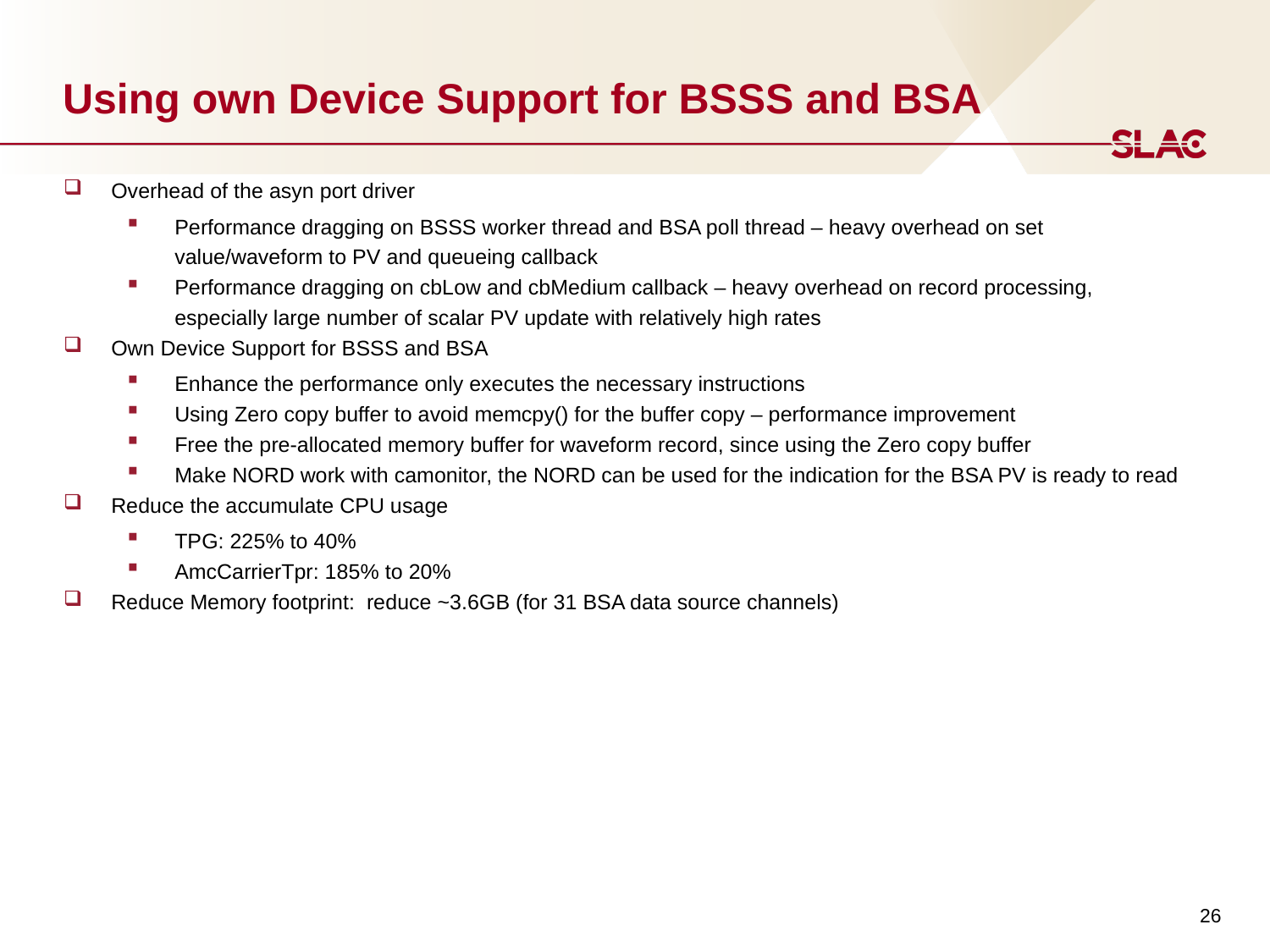

# Using own Device Support for BSSS and BSA
Overhead of the asyn port driver
Performance dragging on BSSS worker thread and BSA poll thread – heavy overhead on set value/waveform to PV and queueing callback
Performance dragging on cbLow and cbMedium callback – heavy overhead on record processing, especially large number of scalar PV update with relatively high rates
Own Device Support for BSSS and BSA
Enhance the performance only executes the necessary instructions
Using Zero copy buffer to avoid memcpy() for the buffer copy – performance improvement
Free the pre-allocated memory buffer for waveform record, since using the Zero copy buffer
Make NORD work with camonitor, the NORD can be used for the indication for the BSA PV is ready to read
Reduce the accumulate CPU usage
TPG: 225% to 40%
AmcCarrierTpr: 185% to 20%
Reduce Memory footprint:  reduce ~3.6GB (for 31 BSA data source channels)

26